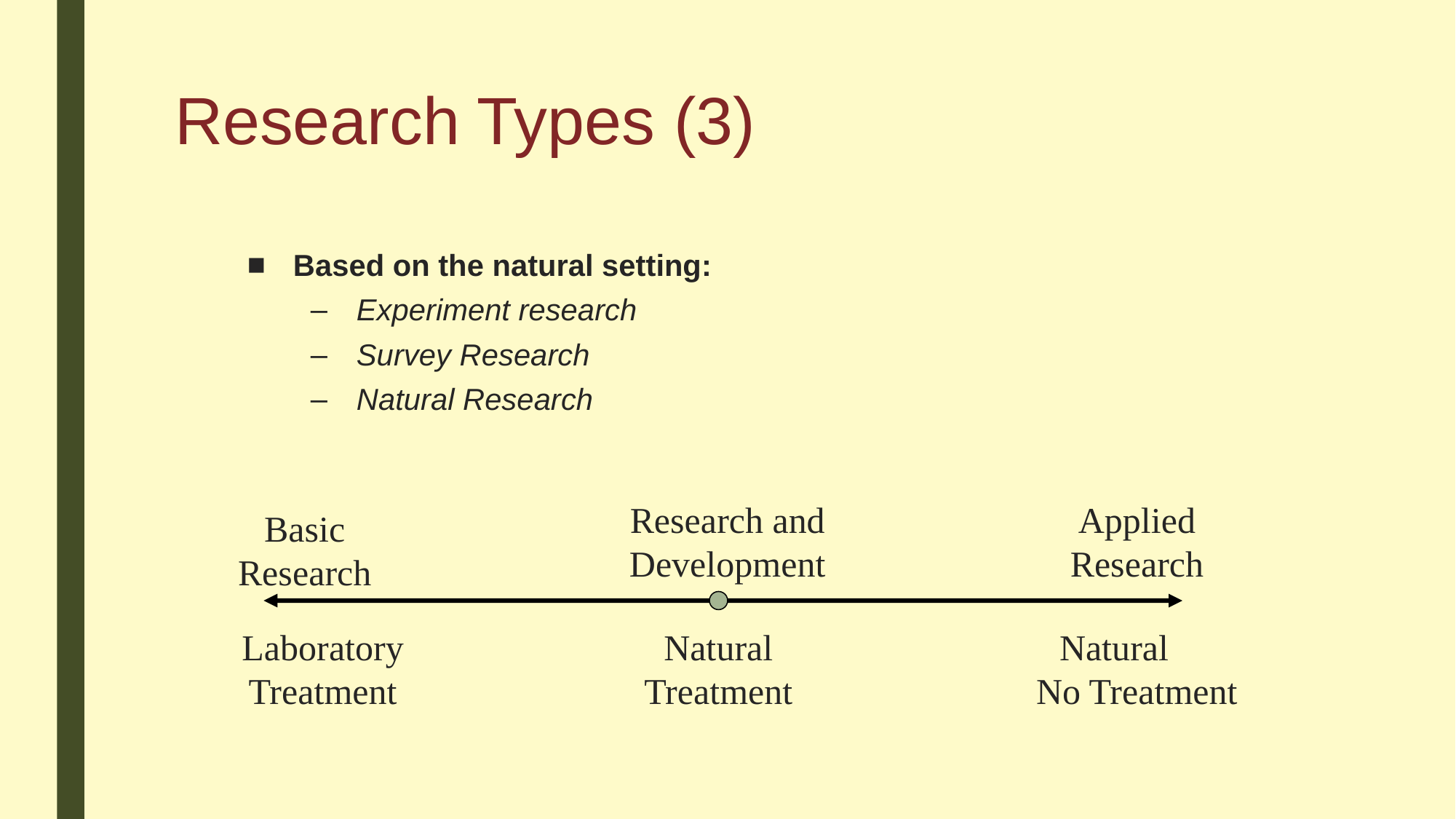

# Research Types (3)
Based on the natural setting:
Experiment research
Survey Research
Natural Research
Research and Development
Applied Research
Basic Research

Laboratory Treatment
Natural Treatment
Natural      No Treatment